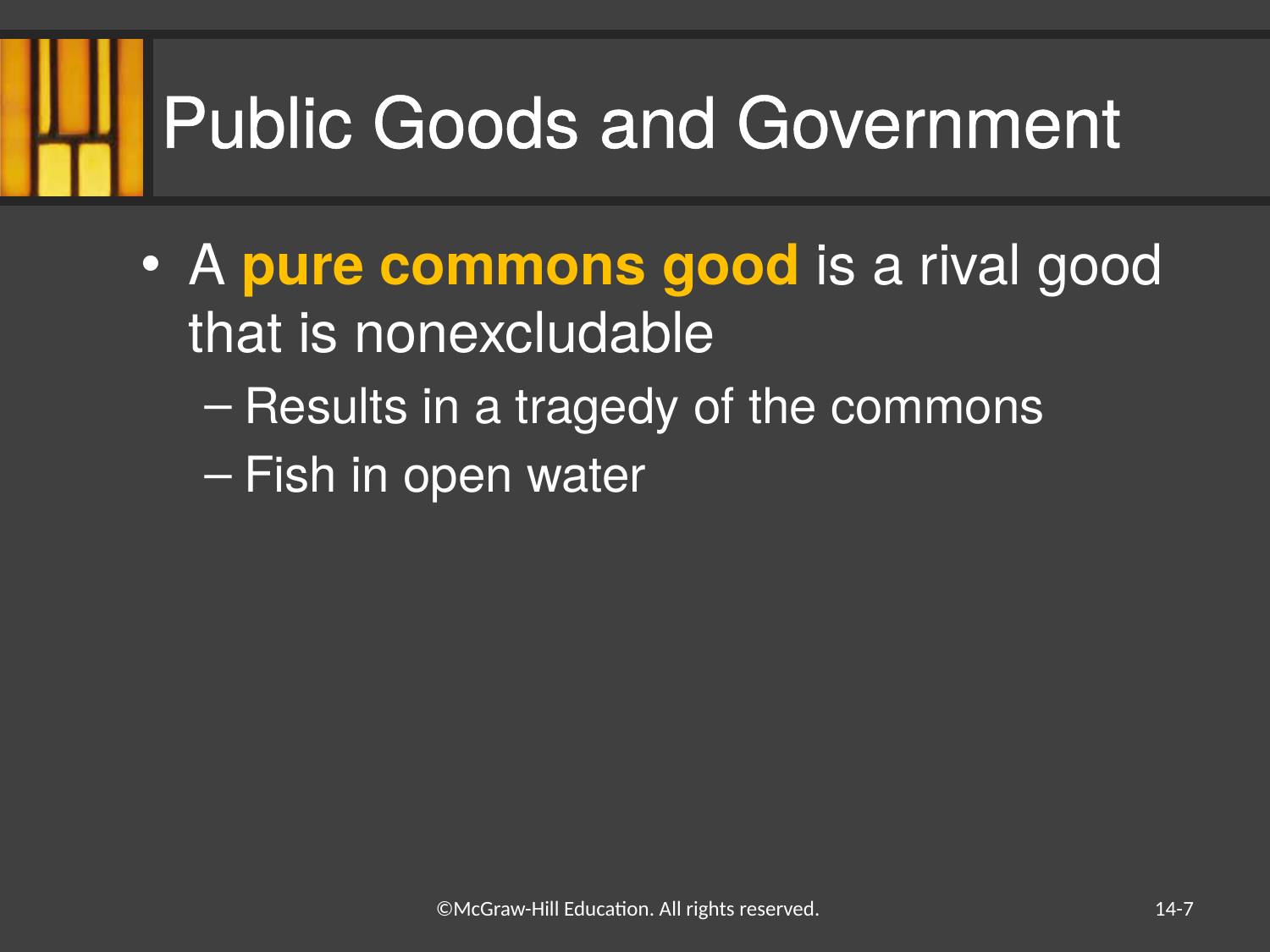

# Public Goods and Government
A pure commons good is a rival good that is nonexcludable
Results in a tragedy of the commons
Fish in open water
14-7
©McGraw-Hill Education. All rights reserved.